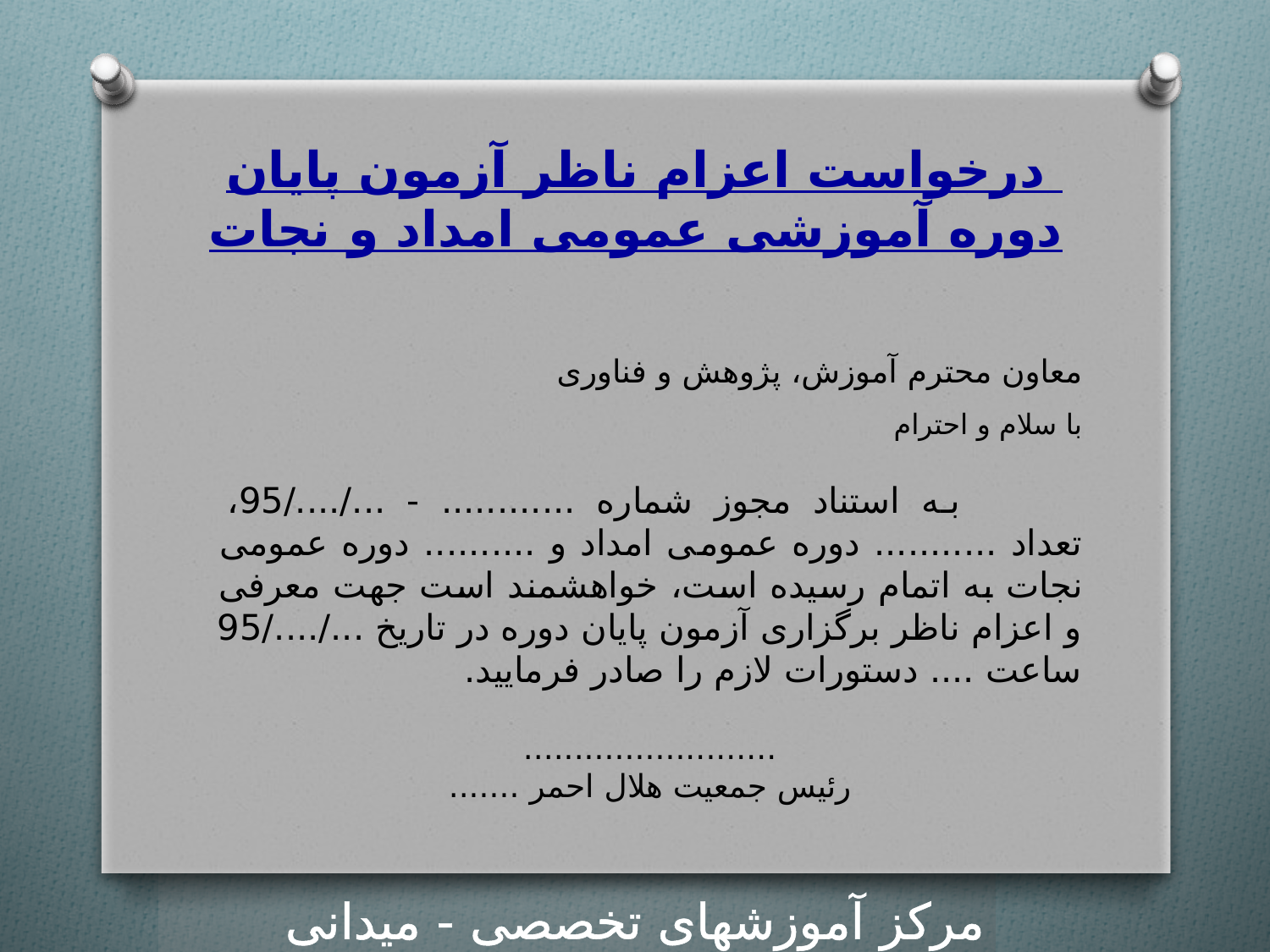

# درخواست اعزام ناظر آزمون پایان دوره آموزشی عمومی امداد و نجات
معاون محترم آموزش، پژوهش و فناوری
با سلام و احترام

      به استناد مجوز شماره ............ - .../..../95، تعداد ........... دوره عمومی امداد و .......... دوره عمومی نجات به اتمام رسیده است، خواهشمند است جهت معرفی و اعزام ناظر برگزاری آزمون پایان دوره در تاریخ .../..../95 ساعت .... دستورات لازم را صادر فرمایید.

.........................
رئیس جمعیت هلال احمر .......
مرکز آموزشهای تخصصی - میدانی